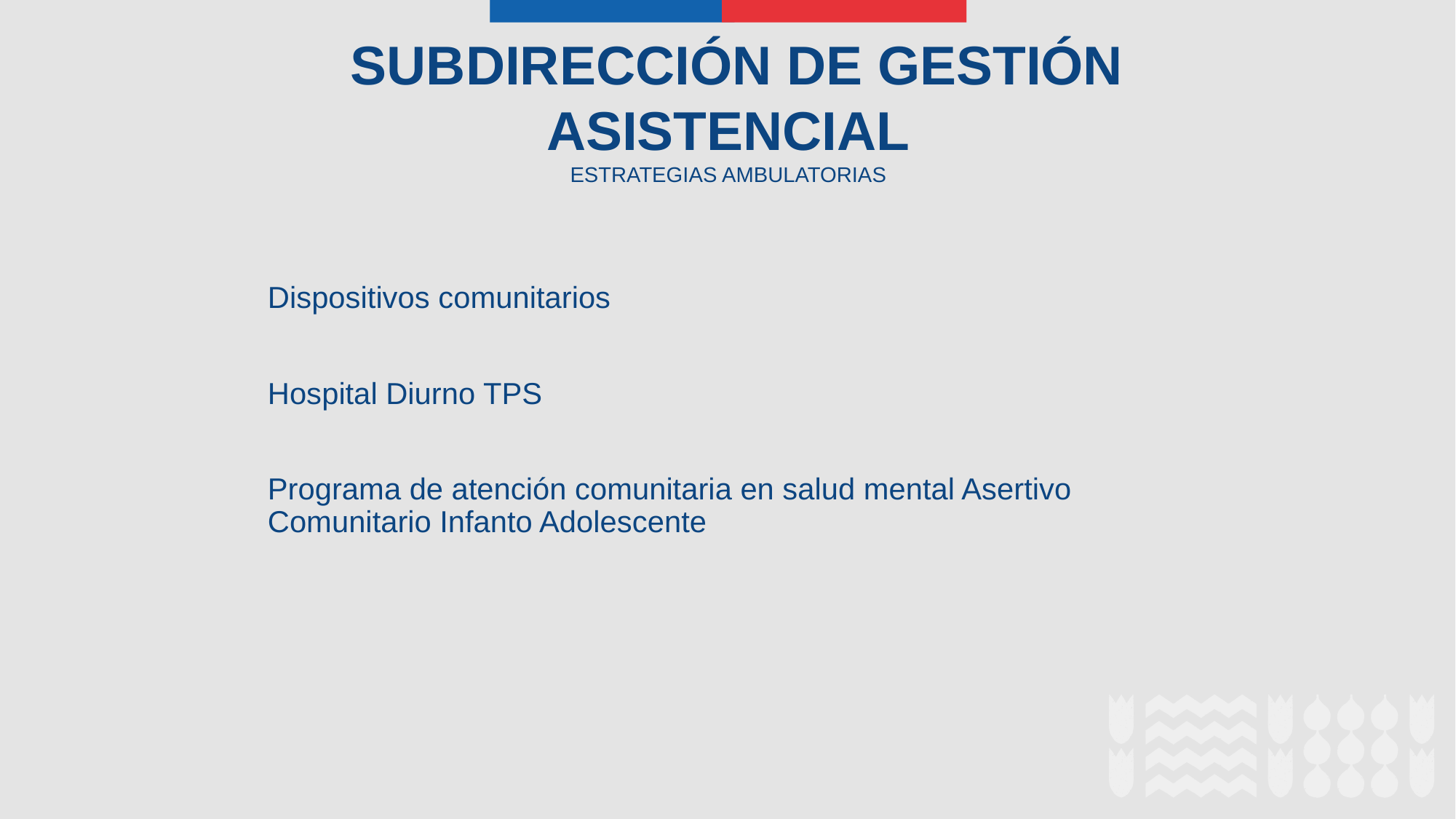

SUBDIRECCIÓN DE GESTIÓN ASISTENCIAL
ESTRATEGIAS AMBULATORIAS
Dispositivos comunitarios

Hospital Diurno TPS

Programa de atención comunitaria en salud mental Asertivo Comunitario Infanto Adolescente